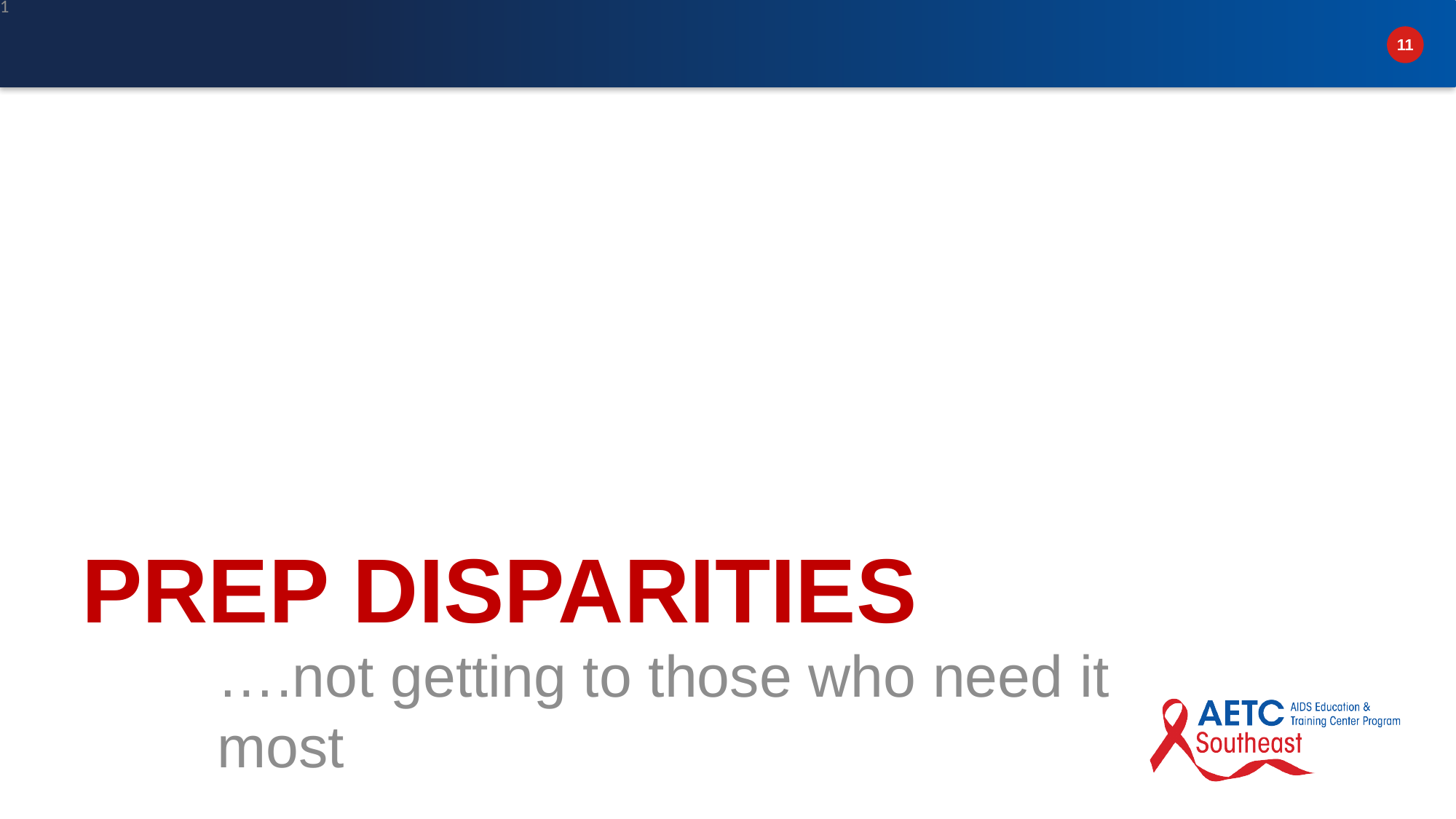

11
# PREP disparities
….not getting to those who need it most